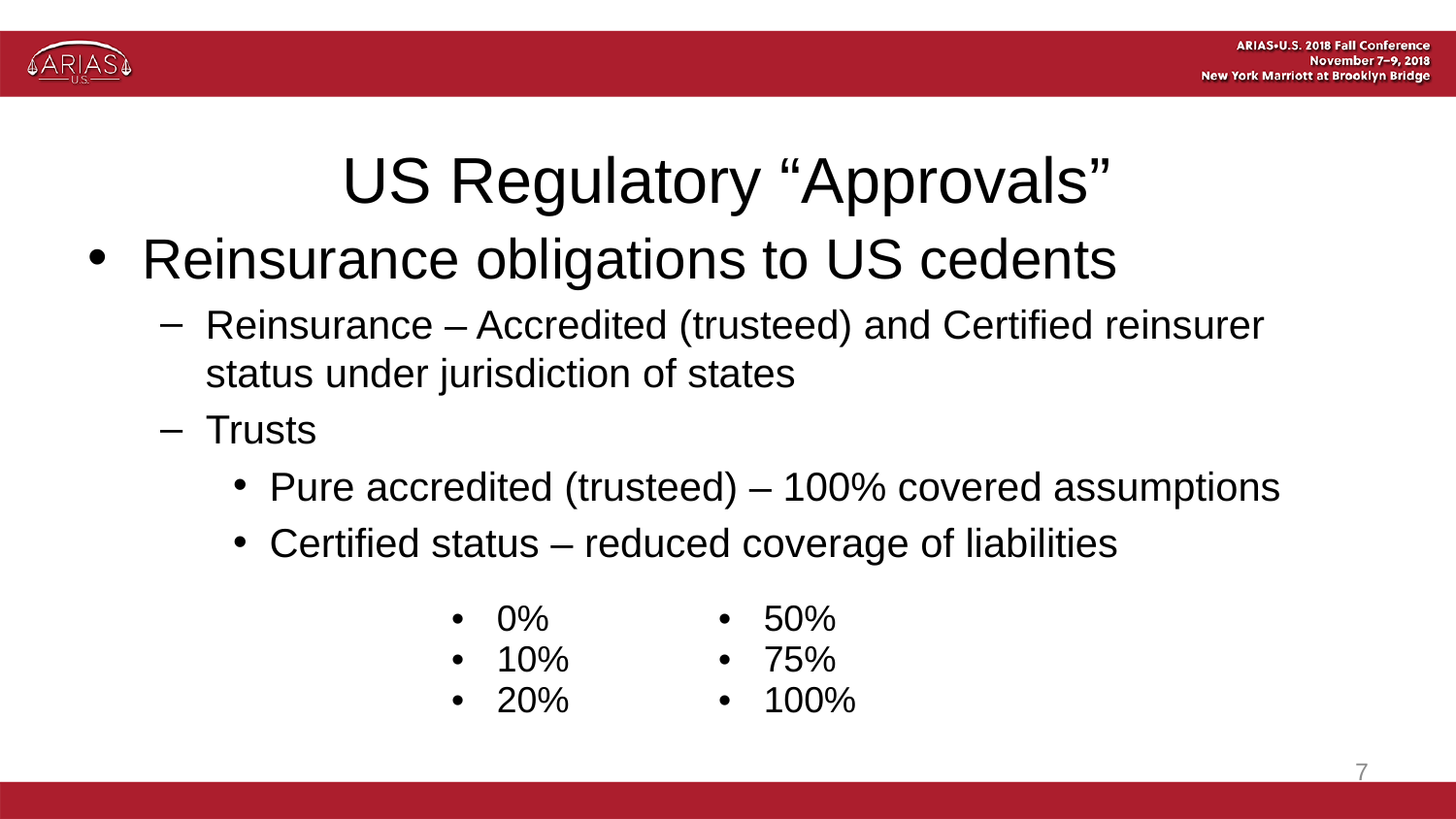

# US Regulatory “Approvals”
Reinsurance obligations to US cedents
Reinsurance – Accredited (trusteed) and Certified reinsurer status under jurisdiction of states
Trusts
Pure accredited (trusteed) – 100% covered assumptions
Certified status – reduced coverage of liabilities
| 0% 10% 20% | 50% 75% 100% |
| --- | --- |
7